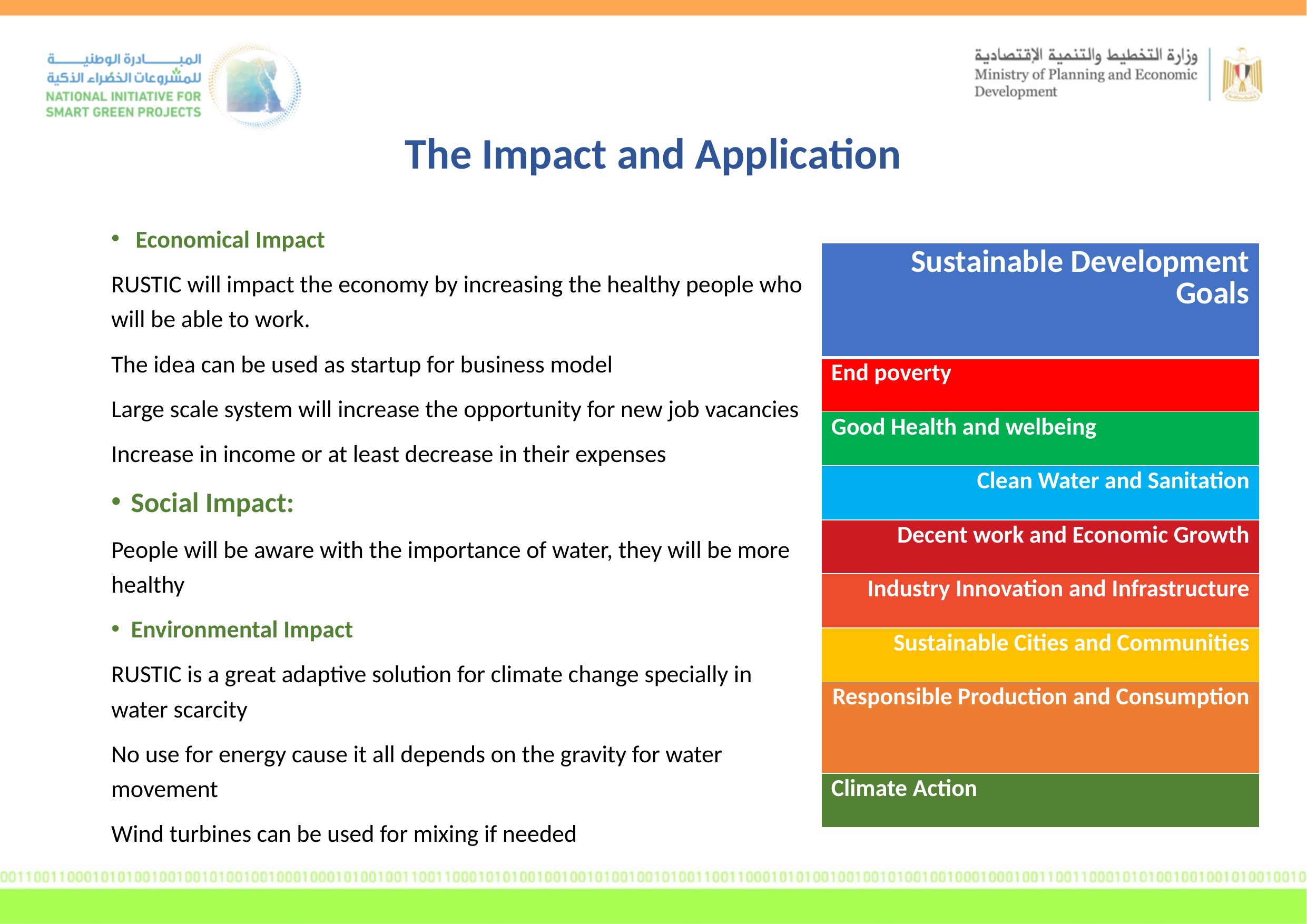

The Impact and Application
Economical Impact
RUSTIC will impact the economy by increasing the healthy people who will be able to work.
The idea can be used as startup for business model
Large scale system will increase the opportunity for new job vacancies
Increase in income or at least decrease in their expenses
Social Impact:
People will be aware with the importance of water, they will be more healthy
Environmental Impact
RUSTIC is a great adaptive solution for climate change specially in water scarcity
No use for energy cause it all depends on the gravity for water movement
Wind turbines can be used for mixing if needed
| Sustainable Development Goals |
| --- |
| End poverty |
| Good Health and welbeing |
| Clean Water and Sanitation |
| Decent work and Economic Growth |
| Industry Innovation and Infrastructure |
| Sustainable Cities and Communities |
| Responsible Production and Consumption |
| Climate Action |